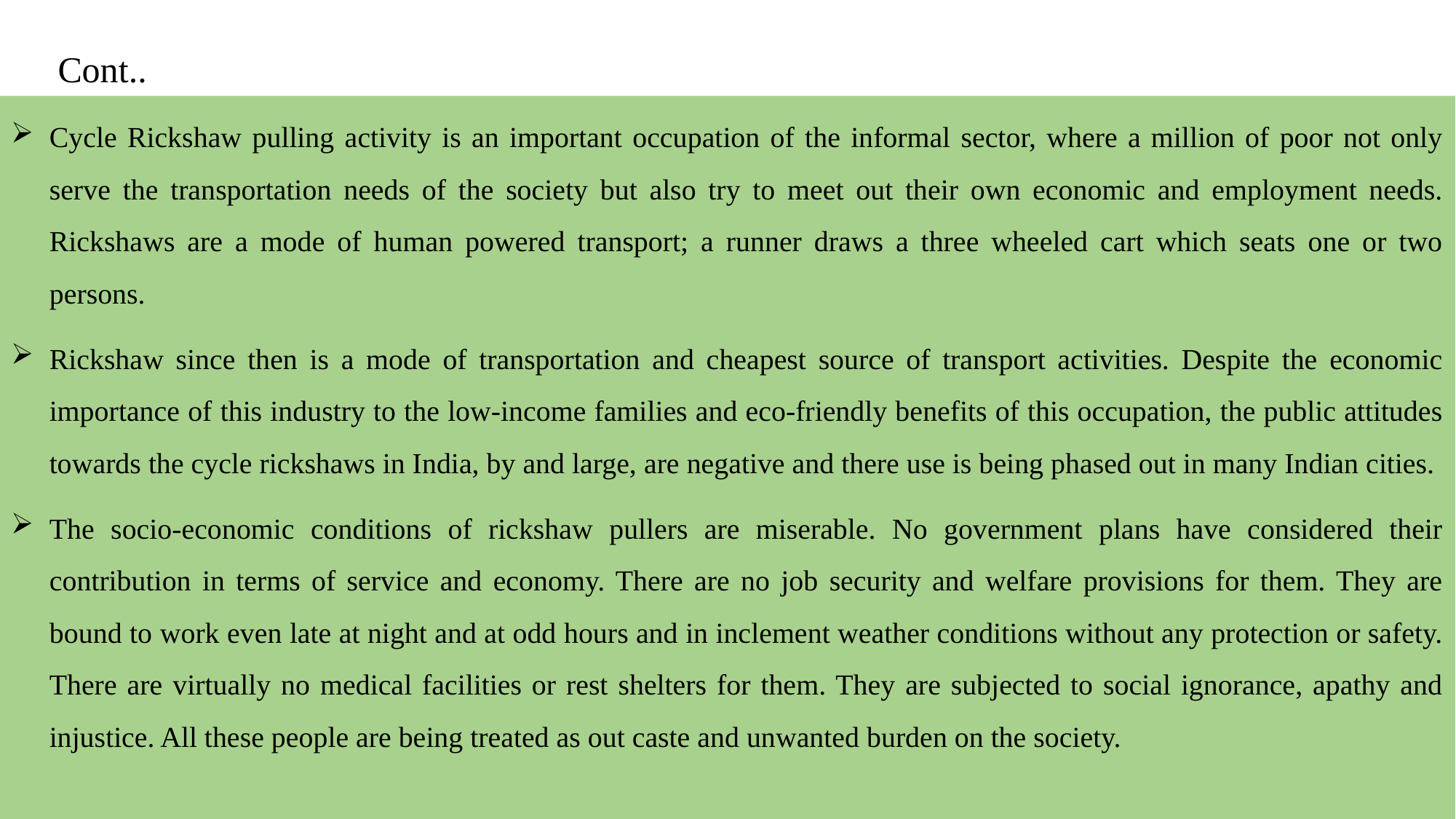

# Cont..
Cycle Rickshaw pulling activity is an important occupation of the informal sector, where a million of poor not only serve the transportation needs of the society but also try to meet out their own economic and employment needs. Rickshaws are a mode of human powered transport; a runner draws a three wheeled cart which seats one or two persons.
Rickshaw since then is a mode of transportation and cheapest source of transport activities. Despite the economic importance of this industry to the low-income families and eco-friendly benefits of this occupation, the public attitudes towards the cycle rickshaws in India, by and large, are negative and there use is being phased out in many Indian cities.
The socio-economic conditions of rickshaw pullers are miserable. No government plans have considered their contribution in terms of service and economy. There are no job security and welfare provisions for them. They are bound to work even late at night and at odd hours and in inclement weather conditions without any protection or safety. There are virtually no medical facilities or rest shelters for them. They are subjected to social ignorance, apathy and injustice. All these people are being treated as out caste and unwanted burden on the society.